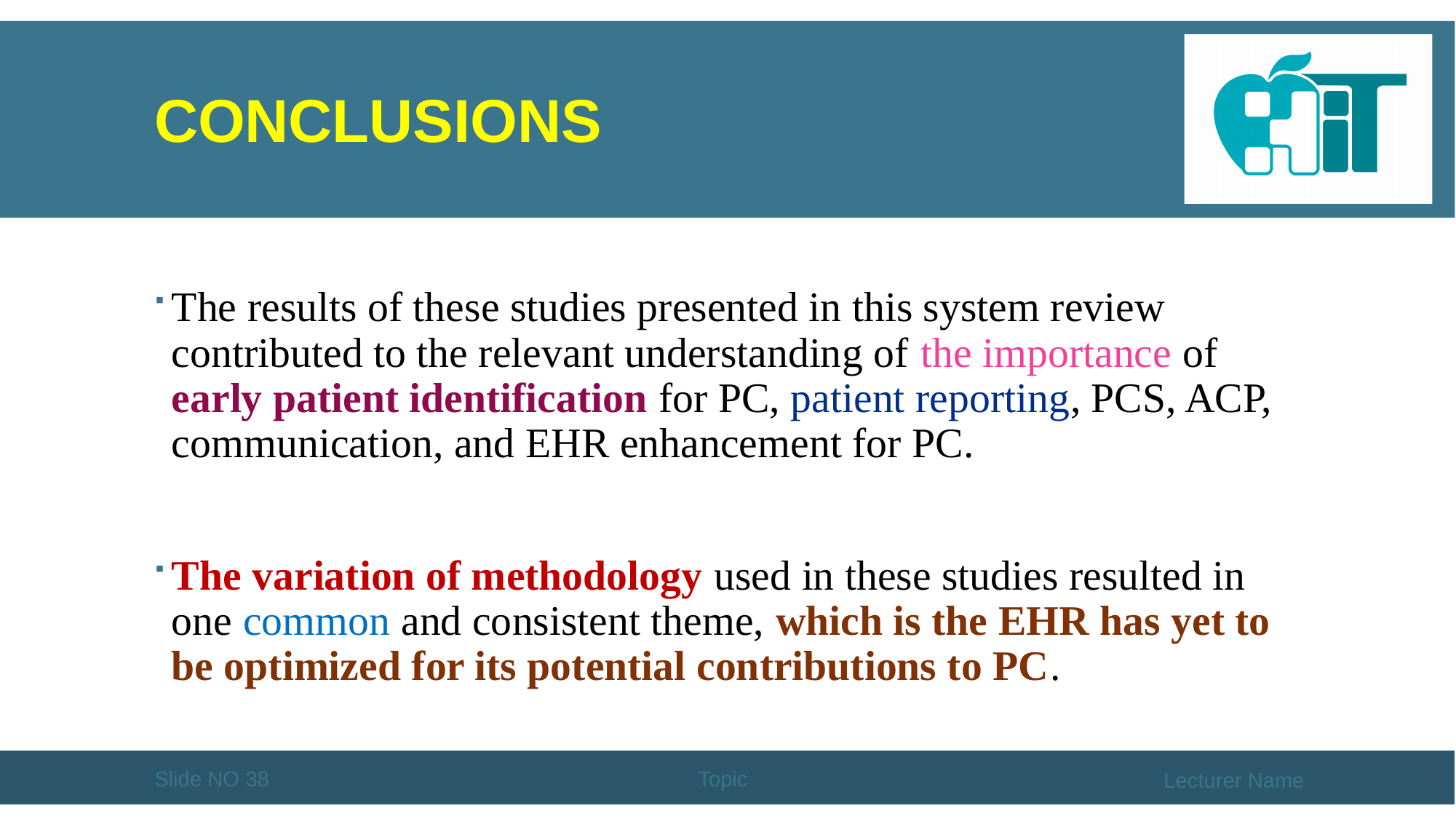

# CONCLUSIONS

The results of these studies presented in this system review contributed to the relevant understanding of the importance of early patient identification for PC, patient reporting, PCS, ACP, communication, and EHR enhancement for PC.

The variation of methodology used in these studies resulted in one common and consistent theme, which is the EHR has yet to be optimized for its potential contributions to PC.
Slide NO 38
Topic
Lecturer Name